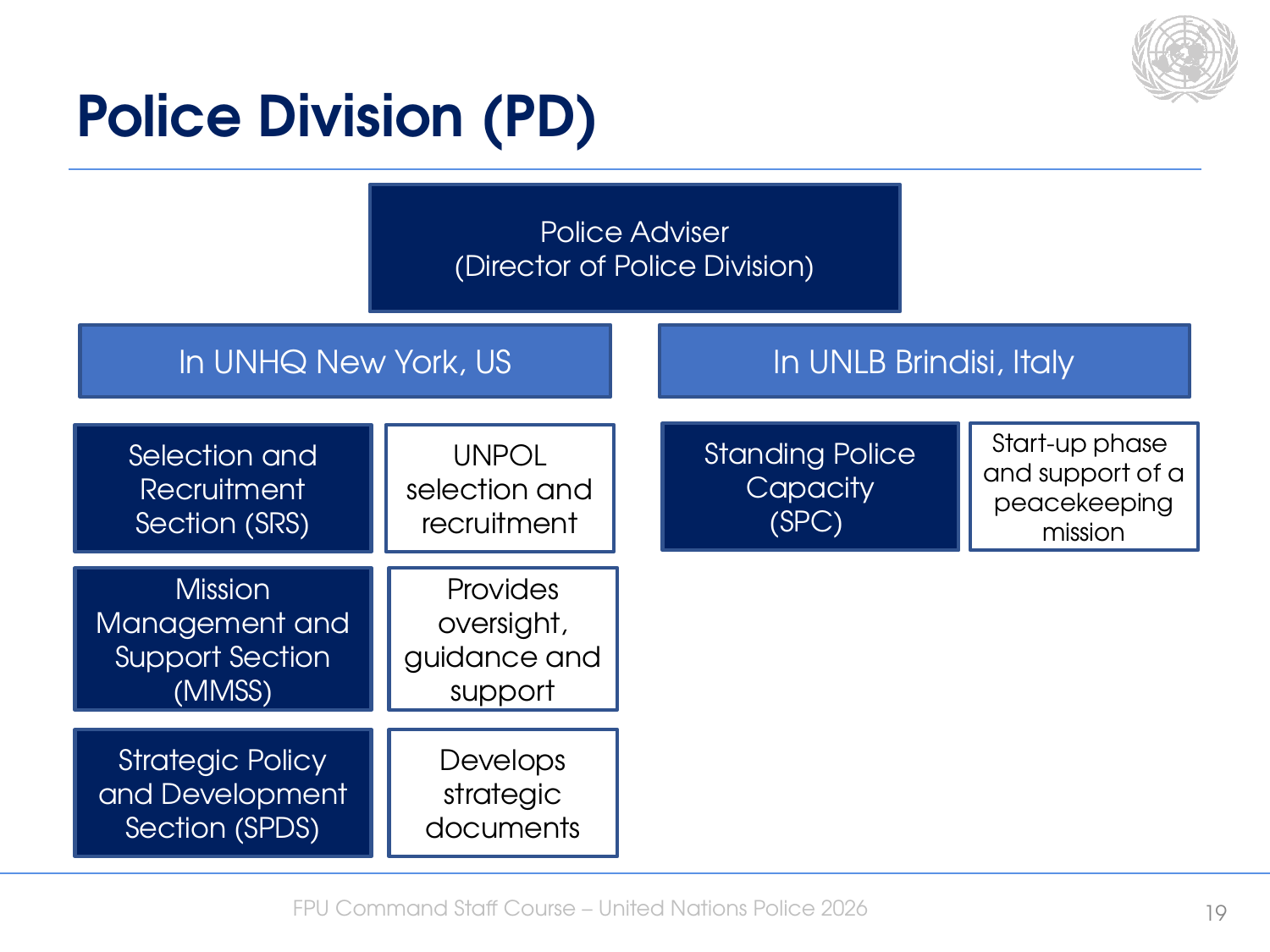

# Police Division (PD)
Police Adviser
(Director of Police Division)
In UNHQ New York, US
In UNLB Brindisi, Italy
Standing Police Capacity
(SPC)
Start-up phase  and support of a peacekeeping mission
Selection and Recruitment Section (SRS)
UNPOL selection and recruitment
Provides oversight, guidance and support
Mission Management and Support Section (MMSS)
Strategic Policy and Development Section (SPDS)
Develops strategic documents
19